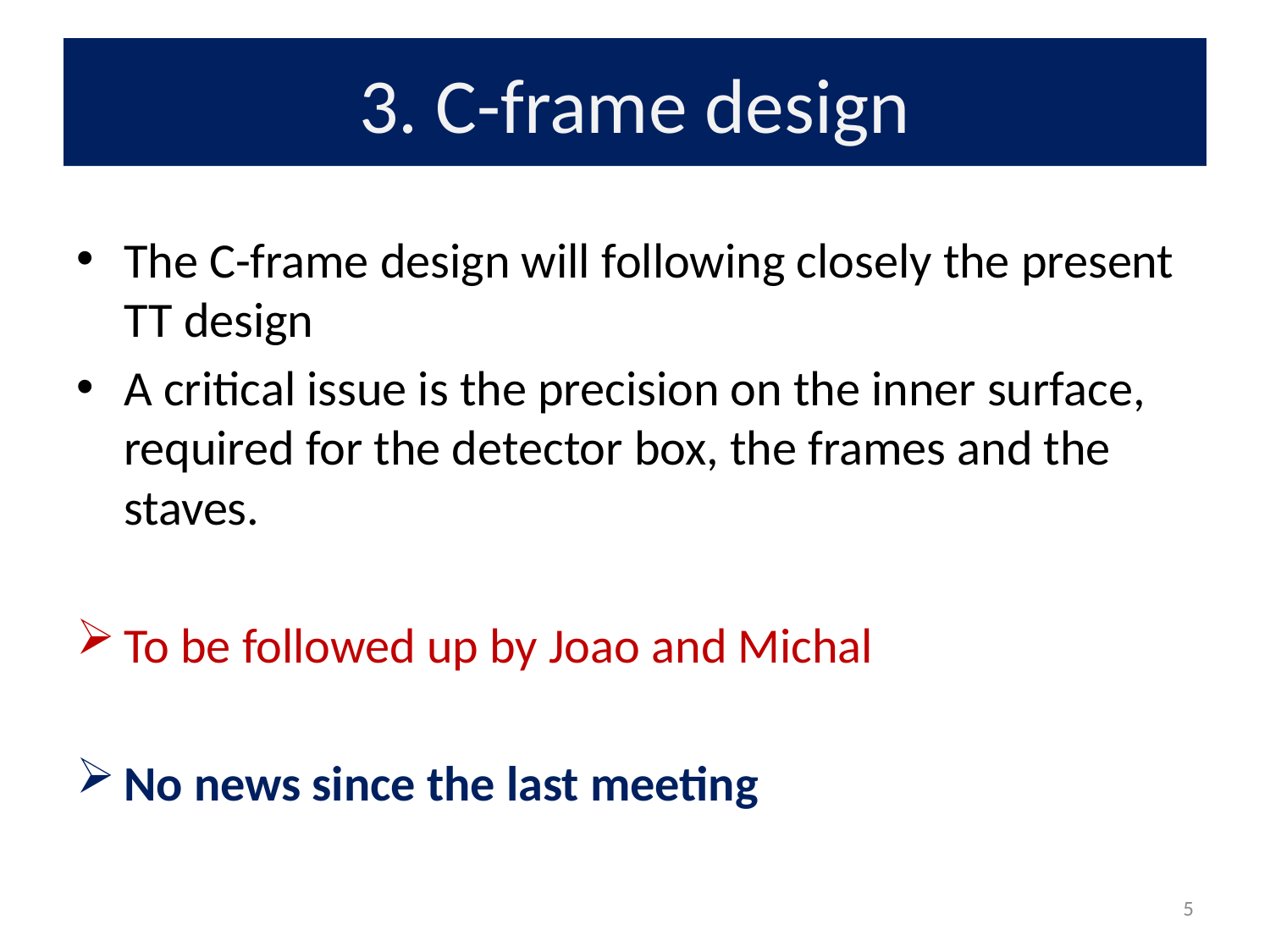

# 3. C-frame design
The C-frame design will following closely the present TT design
A critical issue is the precision on the inner surface, required for the detector box, the frames and the staves.

To be followed up by Joao and Michal

No news since the last meeting
5